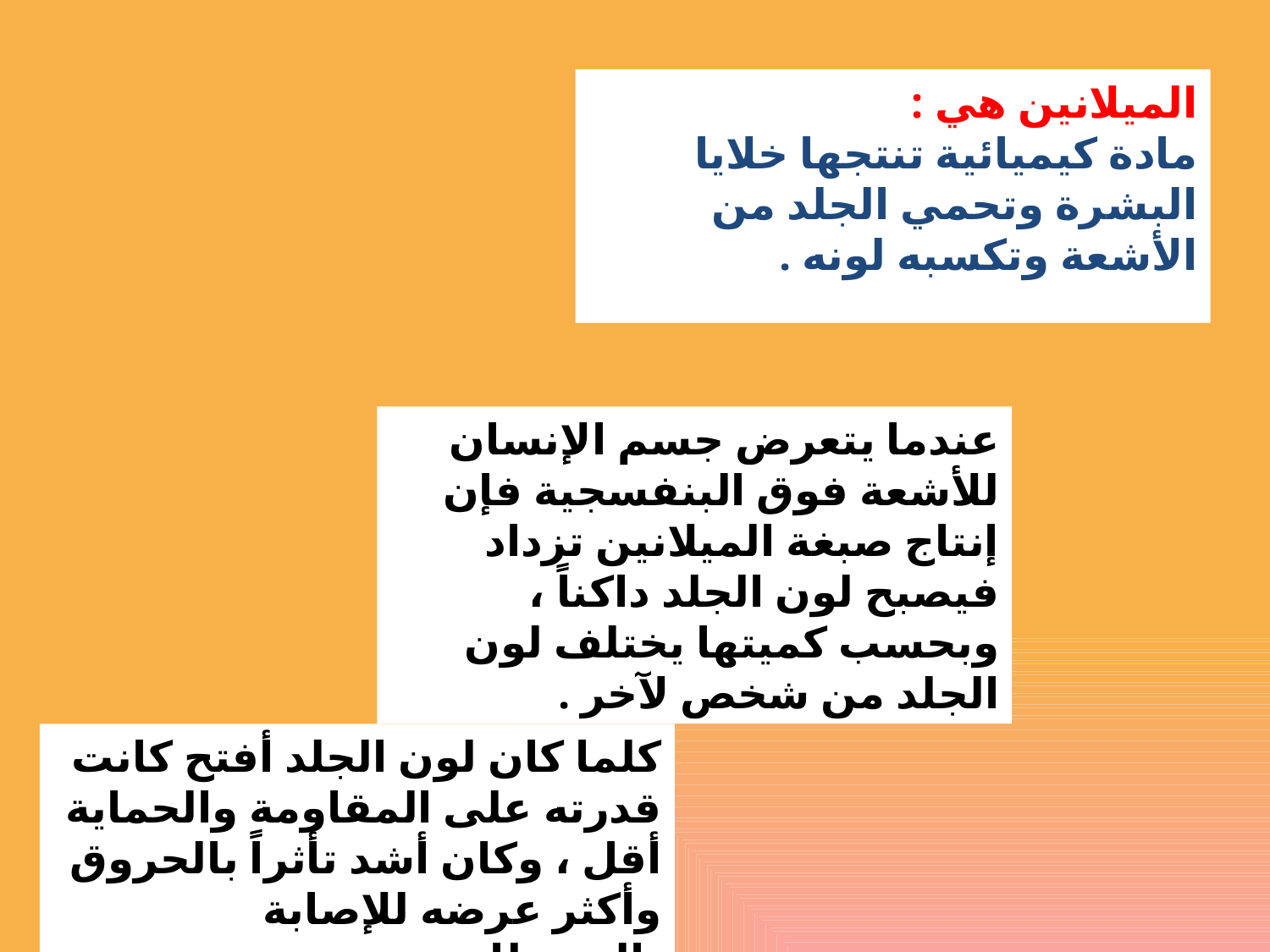

الميلانين هي :
مادة كيميائية تنتجها خلايا البشرة وتحمي الجلد من الأشعة وتكسبه لونه .
عندما يتعرض جسم الإنسان للأشعة فوق البنفسجية فإن إنتاج صبغة الميلانين تزداد فيصبح لون الجلد داكناً ، وبحسب كميتها يختلف لون الجلد من شخص لآخر .
كلما كان لون الجلد أفتح كانت قدرته على المقاومة والحماية أقل ، وكان أشد تأثراً بالحروق وأكثر عرضه للإصابة بالسرطان .